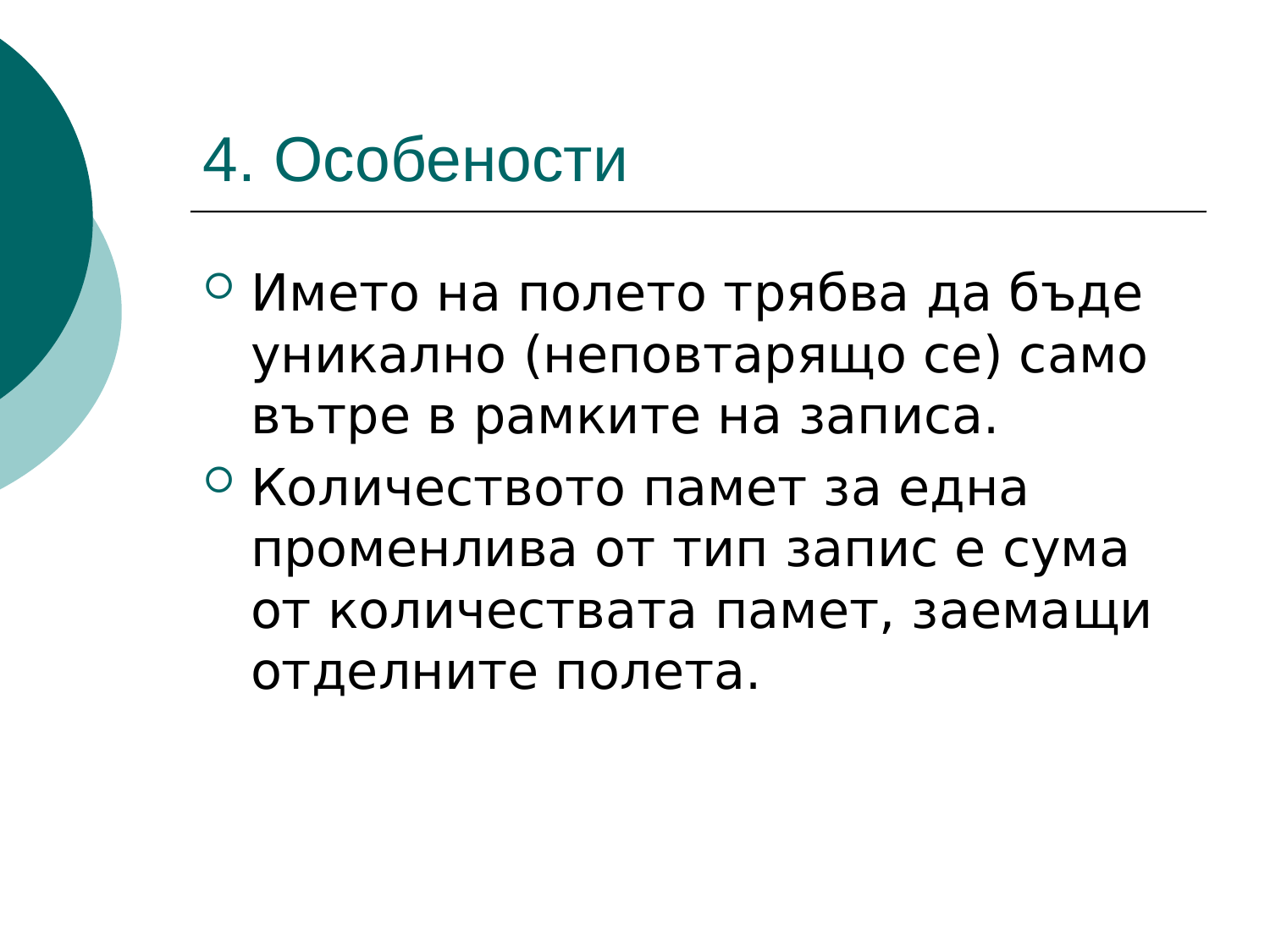

# 4. Особености
Името на полето трябва да бъде уникално (неповтарящо се) само вътре в рамките на записа.
Количеството памет за една променлива от тип запис е сума от количествата памет, заемащи отделните полета.